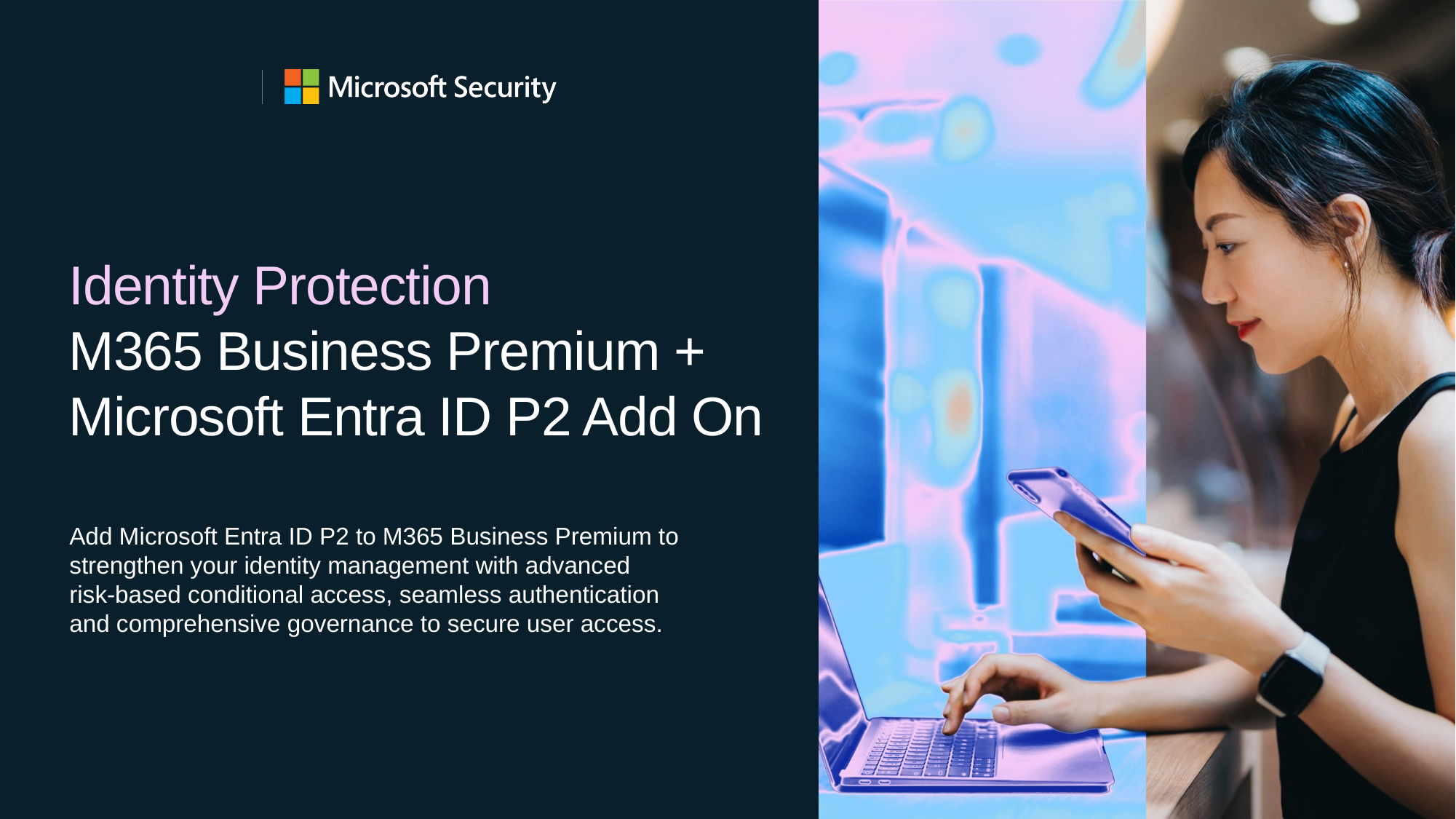

# Identity Protection M365 Business Premium + Microsoft Entra ID P2 Add On
Add Microsoft Entra ID P2 to M365 Business Premium to strengthen your identity management with advanced
risk-based conditional access, seamless authentication
and comprehensive governance to secure user access.